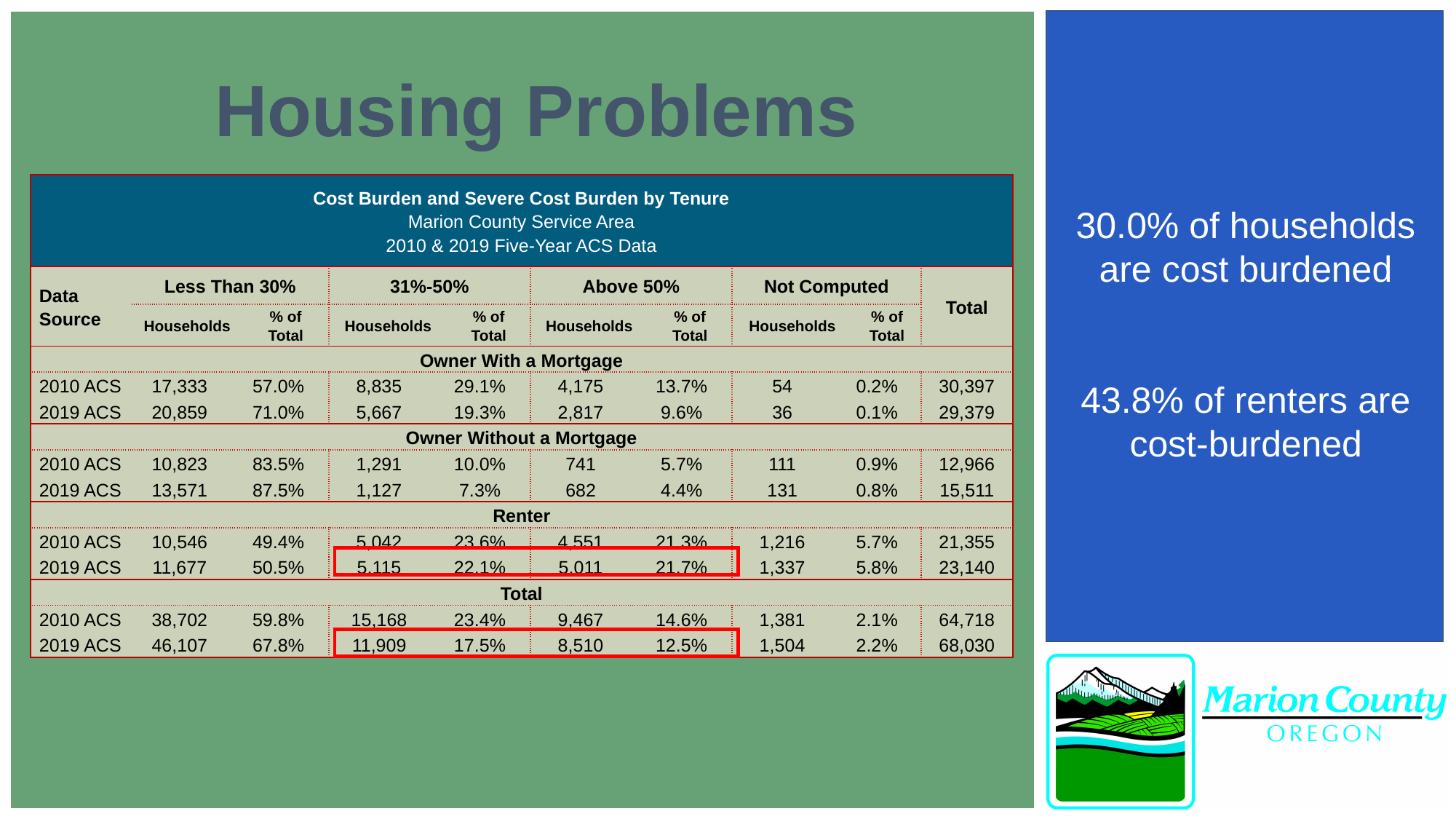

Housing Problems

| Cost Burden and Severe Cost Burden by Tenure Marion County Service Area 2010 & 2019 Five-Year ACS Data |  |  |  |  |  |  |  |  |  |  |  |  |  |
| --- | --- | --- | --- | --- | --- | --- | --- | --- | --- | --- | --- | --- | --- |
| Data Source | Less Than 30% |  |  | 31%-50% |  |  | Above 50% |  |  | Not Computed |  |  | Total |
|  | Households | % of Total | % of Total | Households | % of Total | % of Total | Households | % of Total | % of Total | Households | % of Total | % of Total |  |
| Owner With a Mortgage |  |  |  |  |  |  |  |  |  |  |  |  |  |
| 2010 ACS | 17,333 | 57.0% |  | 8,835 | 29.1% |  | 4,175 | 13.7% |  | 54 | 0.2% |  | 30,397 |
| 2019 ACS | 20,859 | 71.0% |  | 5,667 | 19.3% |  | 2,817 | 9.6% |  | 36 | 0.1% |  | 29,379 |
| Owner Without a Mortgage |  |  |  |  |  |  |  |  |  |  |  |  |  |
| 2010 ACS | 10,823 | 83.5% |  | 1,291 | 10.0% |  | 741 | 5.7% |  | 111 | 0.9% |  | 12,966 |
| 2019 ACS | 13,571 | 87.5% |  | 1,127 | 7.3% |  | 682 | 4.4% |  | 131 | 0.8% |  | 15,511 |
| Renter |  |  |  |  |  |  |  |  |  |  |  |  |  |
| 2010 ACS | 10,546 | 49.4% |  | 5,042 | 23.6% |  | 4,551 | 21.3% |  | 1,216 | 5.7% |  | 21,355 |
| 2019 ACS | 11,677 | 50.5% |  | 5,115 | 22.1% |  | 5,011 | 21.7% |  | 1,337 | 5.8% |  | 23,140 |
| Total |  |  |  |  |  |  |  |  |  |  |  |  |  |
| 2010 ACS | 38,702 | 59.8% |  | 15,168 | 23.4% |  | 9,467 | 14.6% |  | 1,381 | 2.1% |  | 64,718 |
| 2019 ACS | 46,107 | 67.8% |  | 11,909 | 17.5% |  | 8,510 | 12.5% |  | 1,504 | 2.2% |  | 68,030 |
30.0% of households are cost burdened

43.8% of renters are cost-burdened